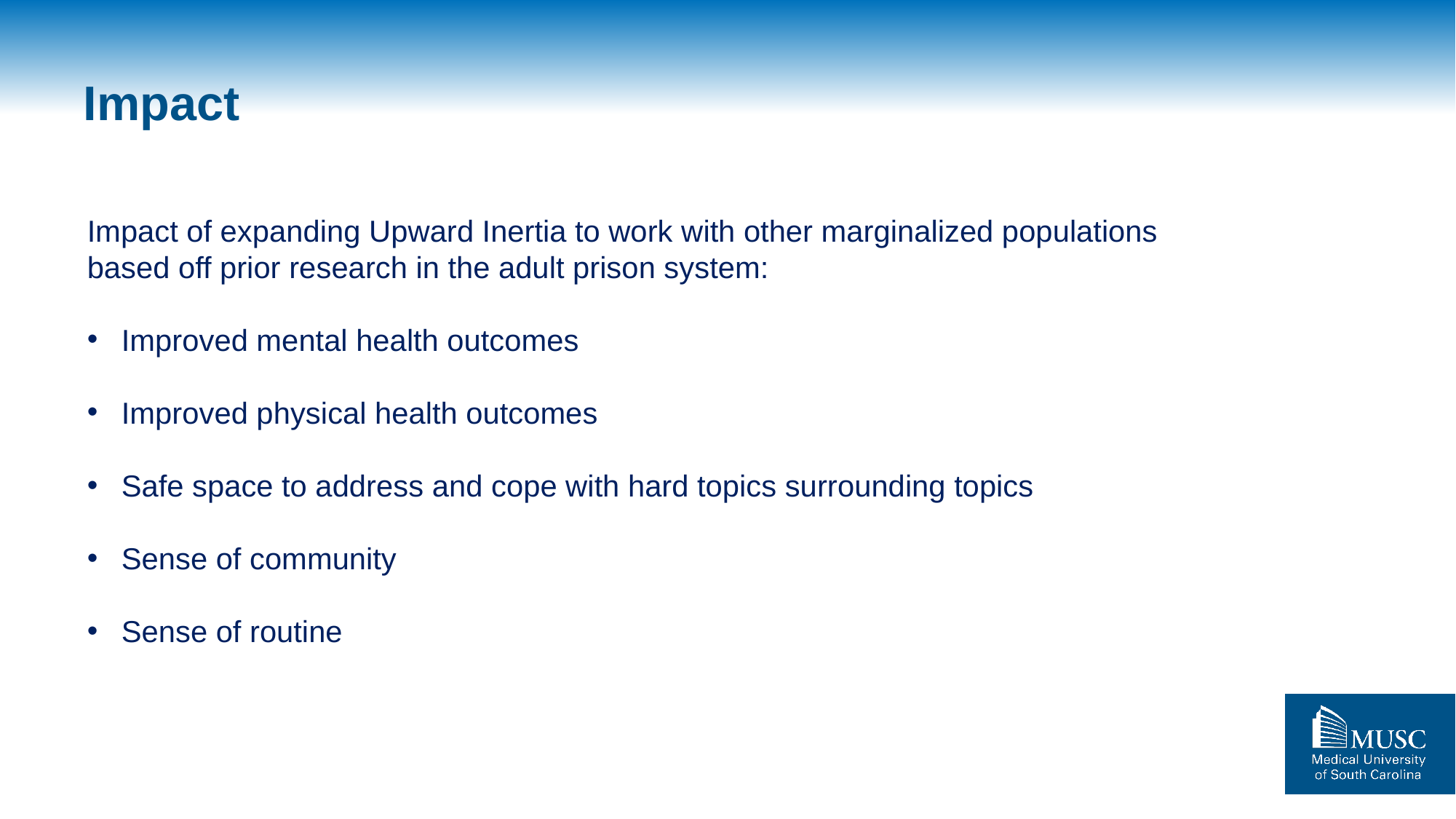

# Impact
Impact of expanding Upward Inertia to work with other marginalized populations
based off prior research in the adult prison system:

Improved mental health outcomes

Improved physical health outcomes

Safe space to address and cope with hard topics surrounding topics

Sense of community

Sense of routine